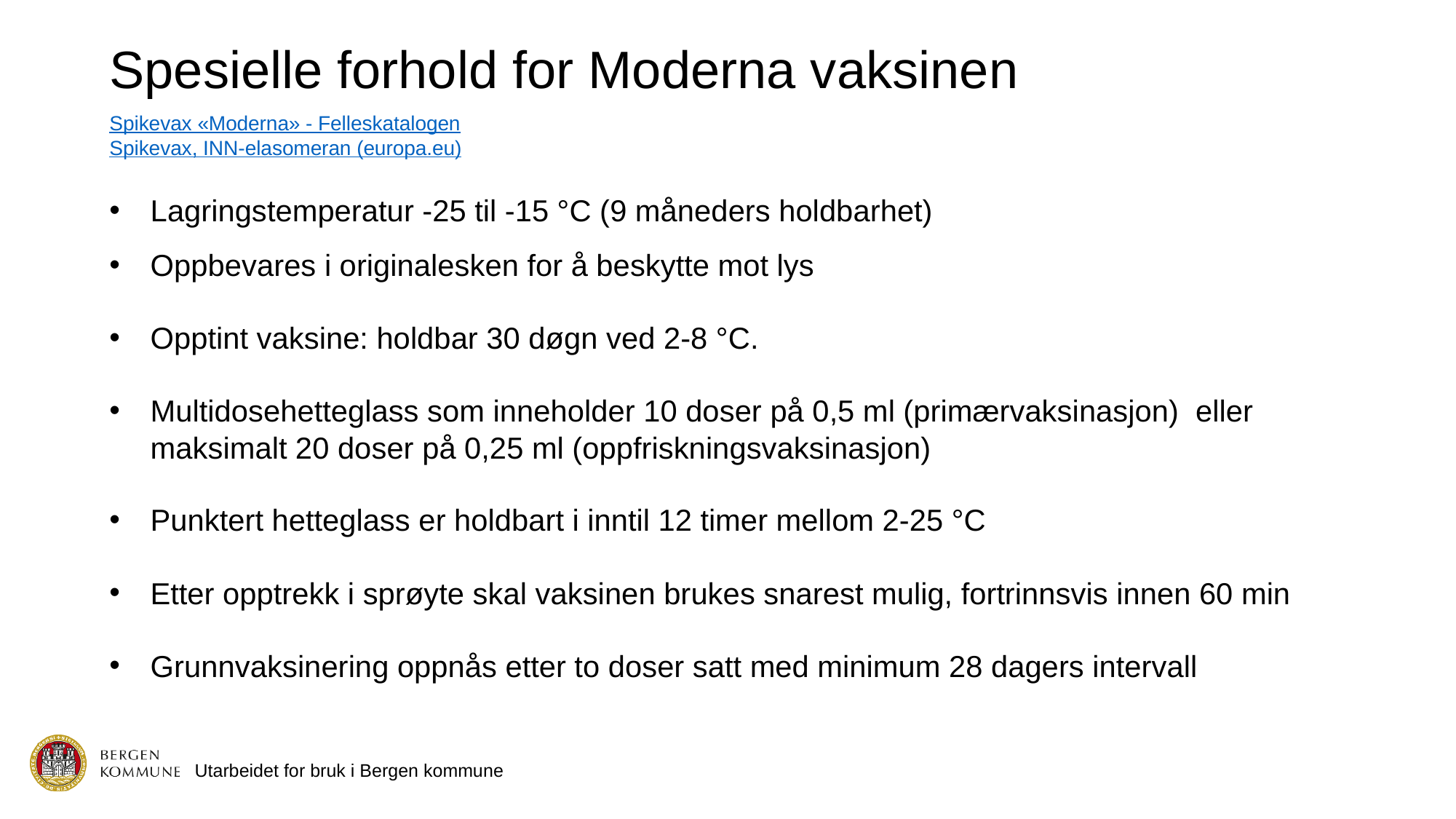

Spesielle forhold for Moderna vaksinen
Spikevax «Moderna» - Felleskatalogen
Spikevax, INN-elasomeran (europa.eu)
Lagringstemperatur -25 til -15 °C (9 måneders holdbarhet)
Oppbevares i originalesken for å beskytte mot lys

Opptint vaksine: holdbar 30 døgn ved 2-8 °C.

Multidosehetteglass som inneholder 10 doser på 0,5 ml (primærvaksinasjon)  eller maksimalt 20 doser på 0,25 ml (oppfriskningsvaksinasjon)

Punktert hetteglass er holdbart i inntil 12 timer mellom 2-25 °C

Etter opptrekk i sprøyte skal vaksinen brukes snarest mulig, fortrinnsvis innen 60 min

Grunnvaksinering oppnås etter to doser satt med minimum 28 dagers intervall
Utarbeidet for bruk i Bergen kommune